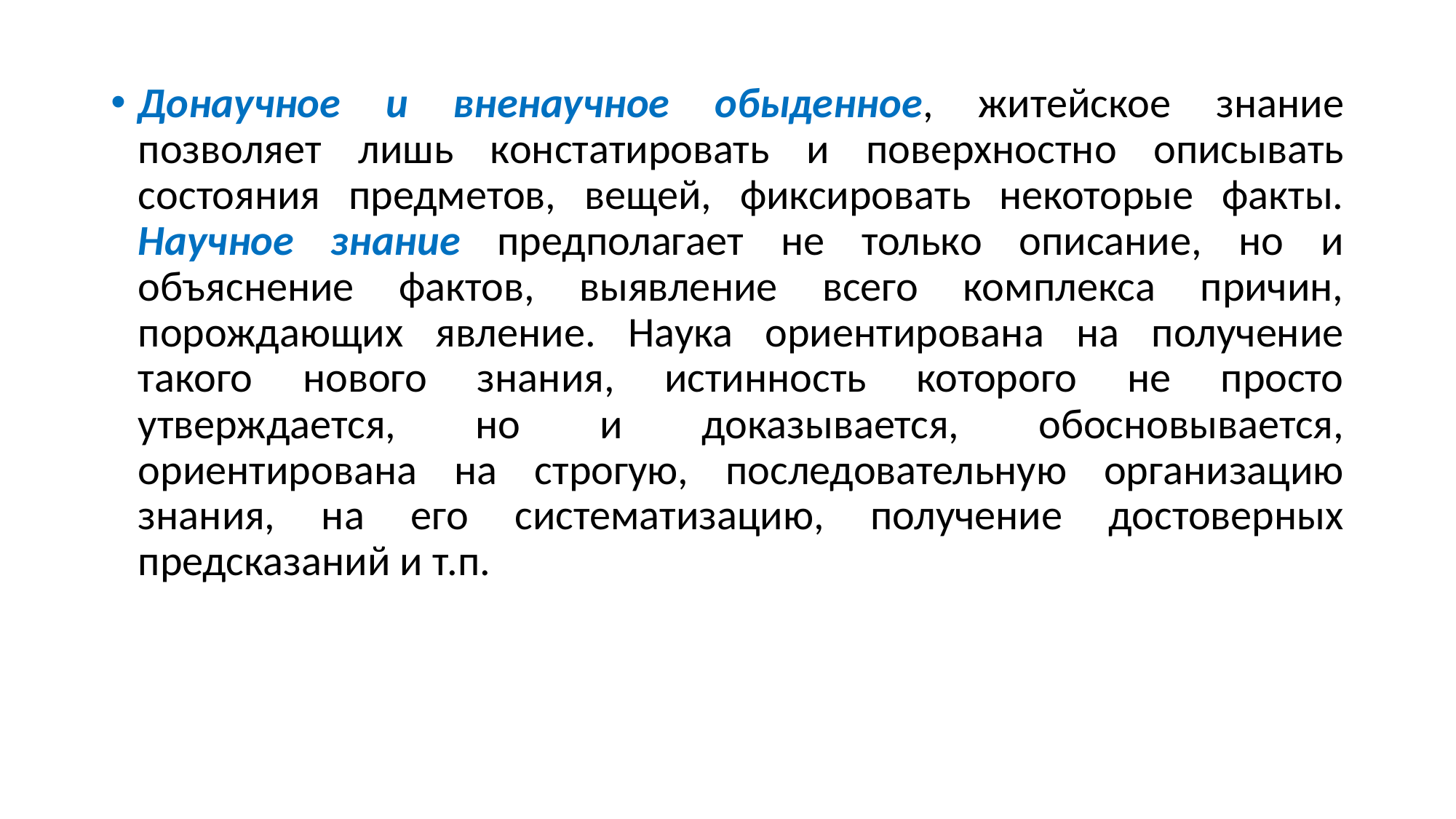

Донаучное и вненаучное обыденное, житейское знание позволяет лишь констатировать и поверхностно описывать состояния предметов, вещей, фиксировать некоторые факты. Научное знание предполагает не только описание, но и объяснение фактов, выявление всего комплекса причин, порождающих явление. Наука ориентирована на получение такого нового знания, истинность которого не просто утверждается, но и доказывается, обосновывается, ориентирована на строгую, последовательную организацию знания, на его систематизацию, получение достоверных предсказаний и т.п.